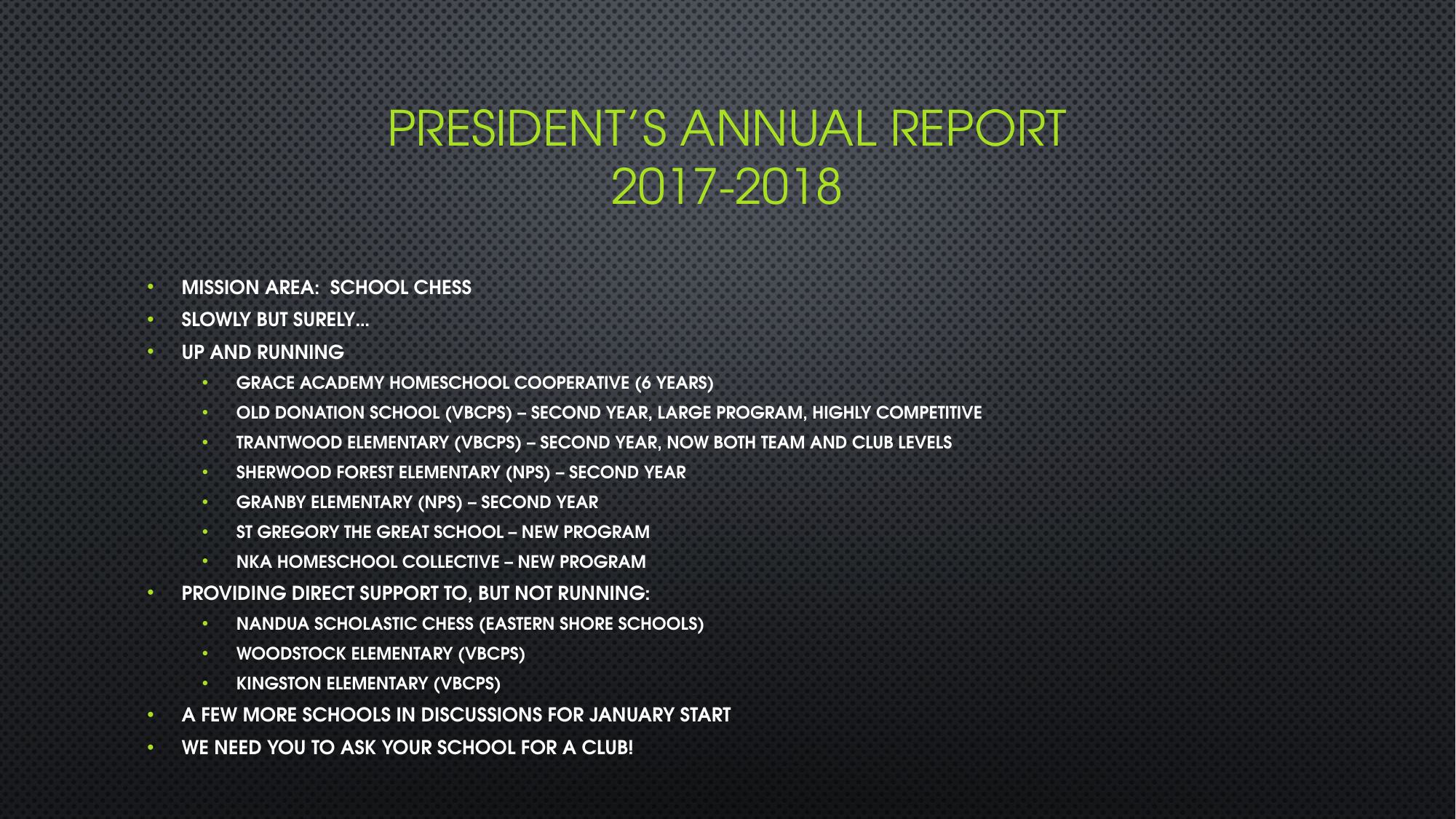

# President’s annual report 2017-2018
Mission area:  school chess
Slowly but surely…
Up and running
Grace academy homeschool cooperative (6 years)
Old donation school (VBCPS) – second year, large program, highly competitive
Trantwood elementary (VBCPS) – second year, now both team and club levels
Sherwood forest elementary (NPS) – second year
Granby elementary (NPS) – second year
St Gregory the great school – new program
NKA homeschool collective – new program
Providing direct support to, but not running:
Nandua Scholastic Chess (Eastern Shore Schools)
Woodstock Elementary (VBCPS)
Kingston Elementary (VBCPS)
A few more schools In discussions for January start
We need you to ask your school for a club!